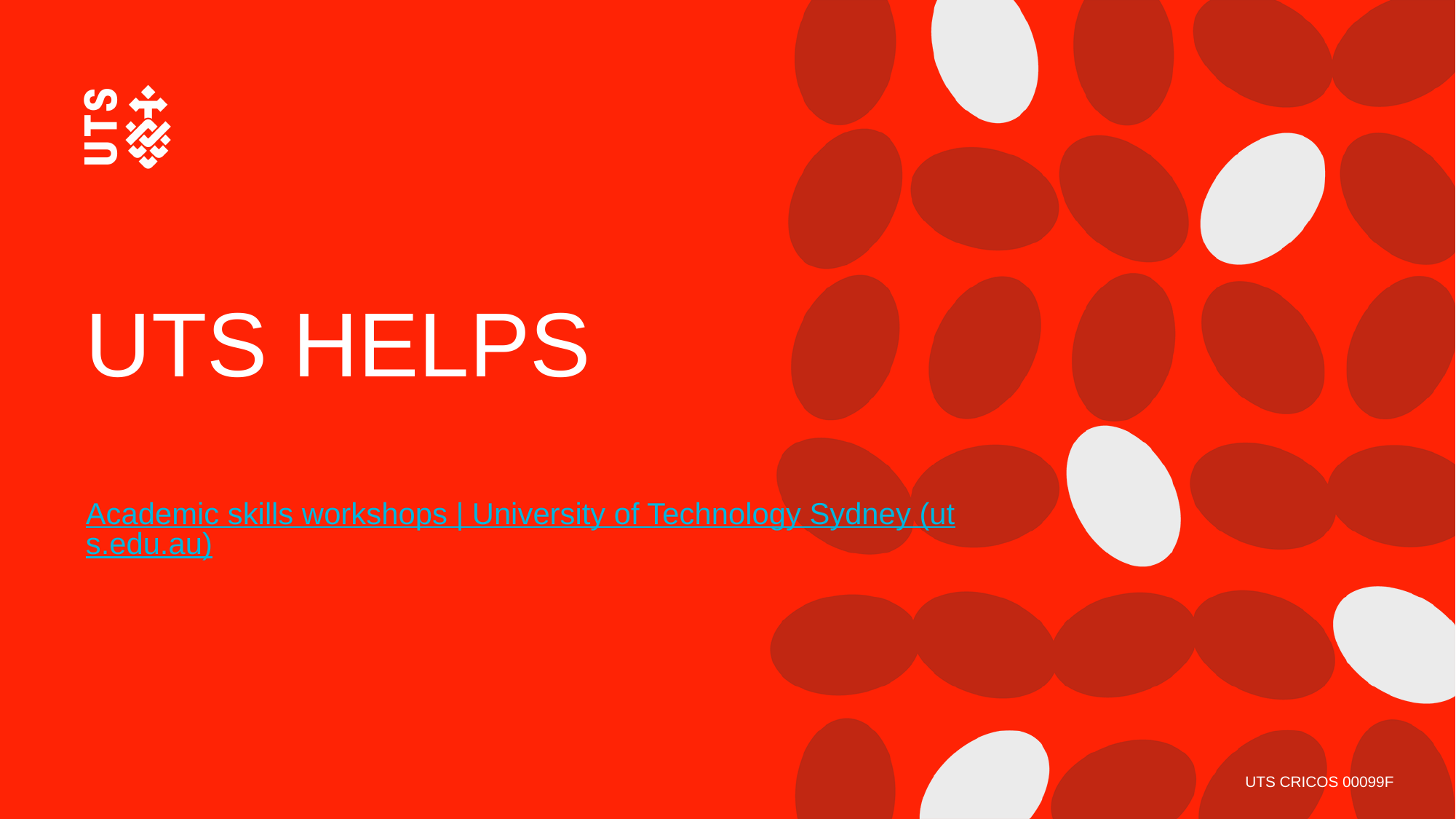

# UTS HELPS
Academic skills workshops | University of Technology Sydney (uts.edu.au)